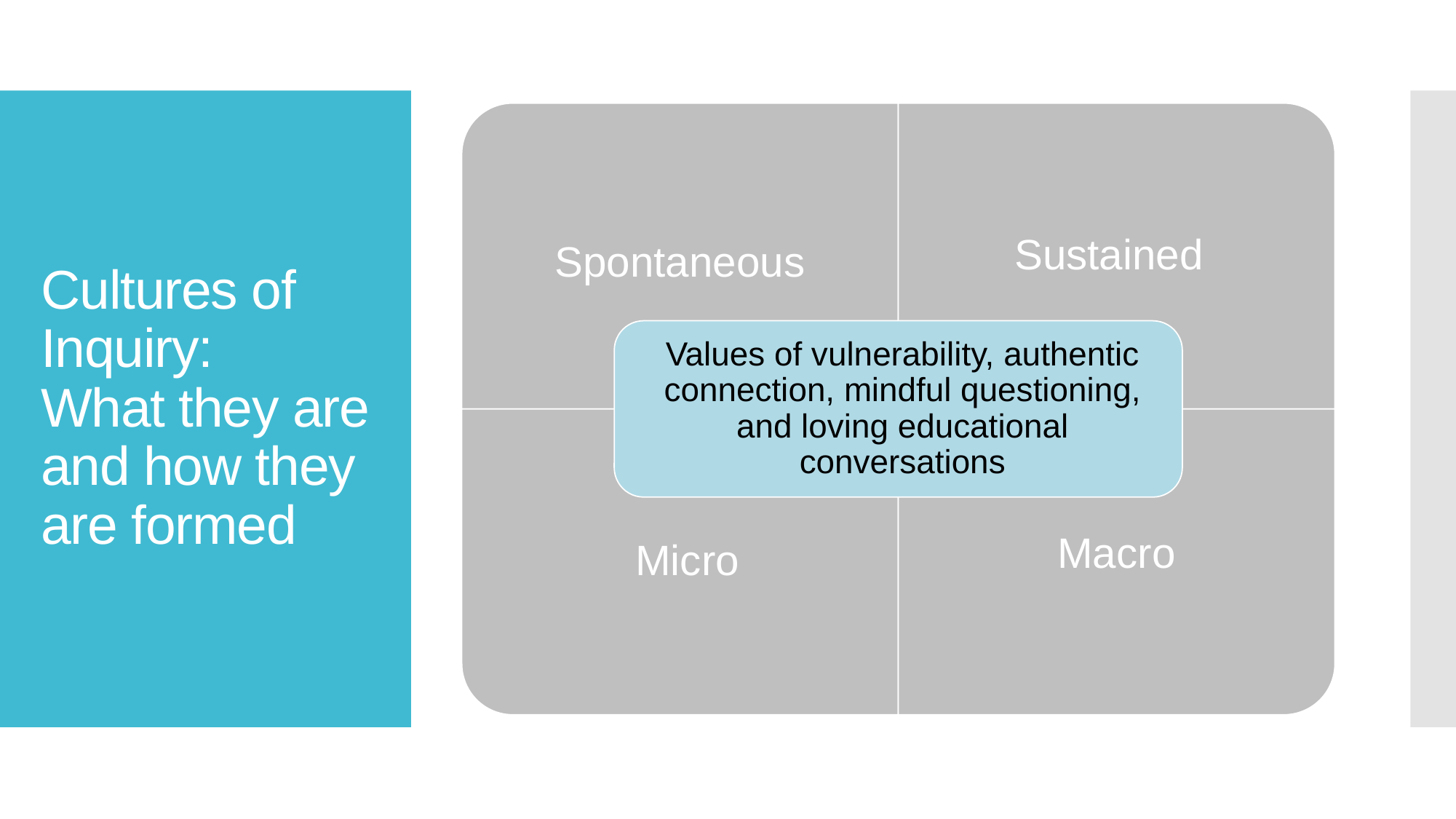

Spontaneous
Sustained
Micro
Macro
Values of vulnerability, authentic connection, mindful questioning, and loving educational conversations
# Cultures of Inquiry: What they are and how they are formed